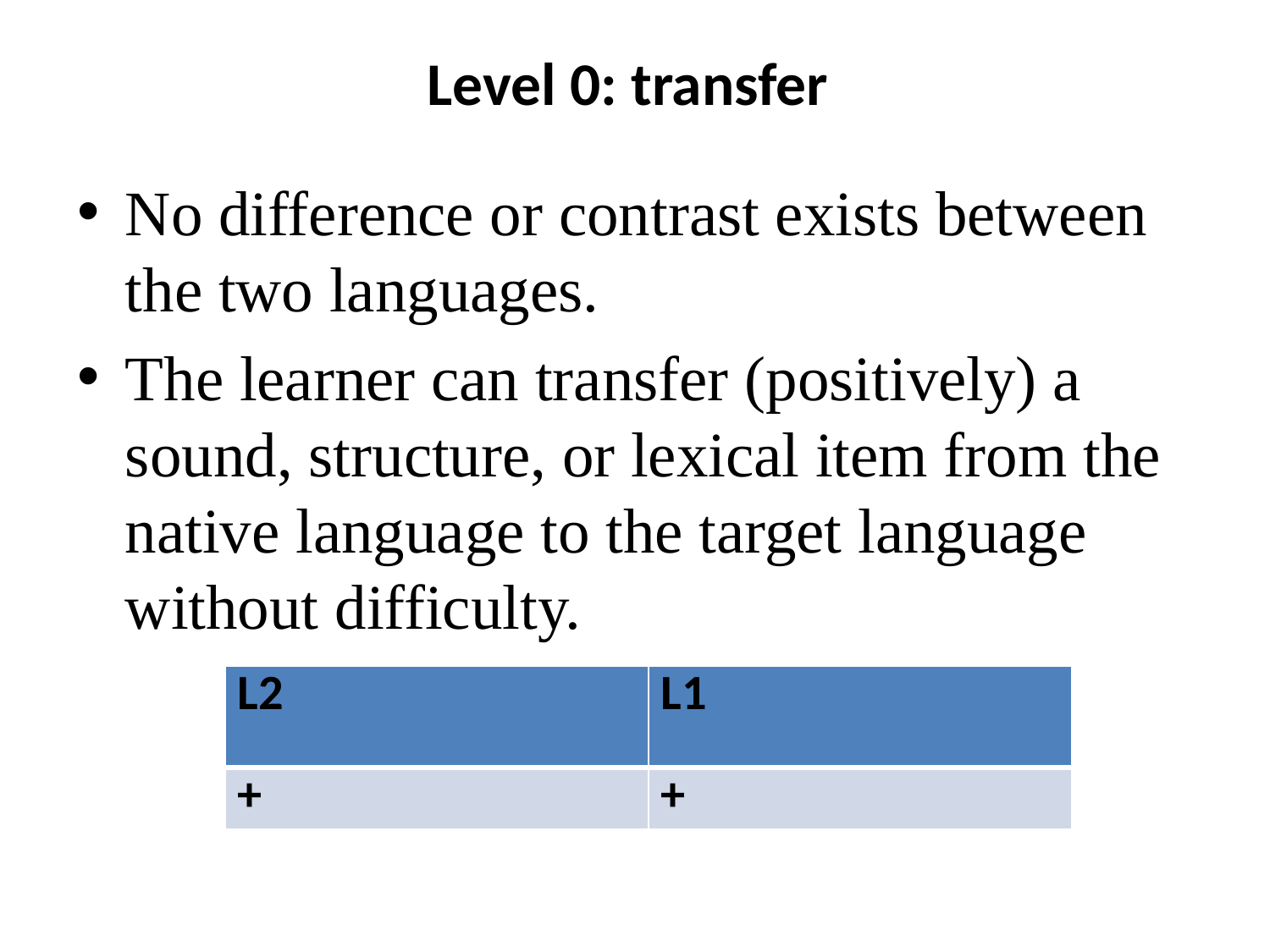

# Level 0: transfer
No difference or contrast exists between the two languages.
The learner can transfer (positively) a sound, structure, or lexical item from the native language to the target language without difficulty.

| L2 | L1 |
| --- | --- |
| + | + |